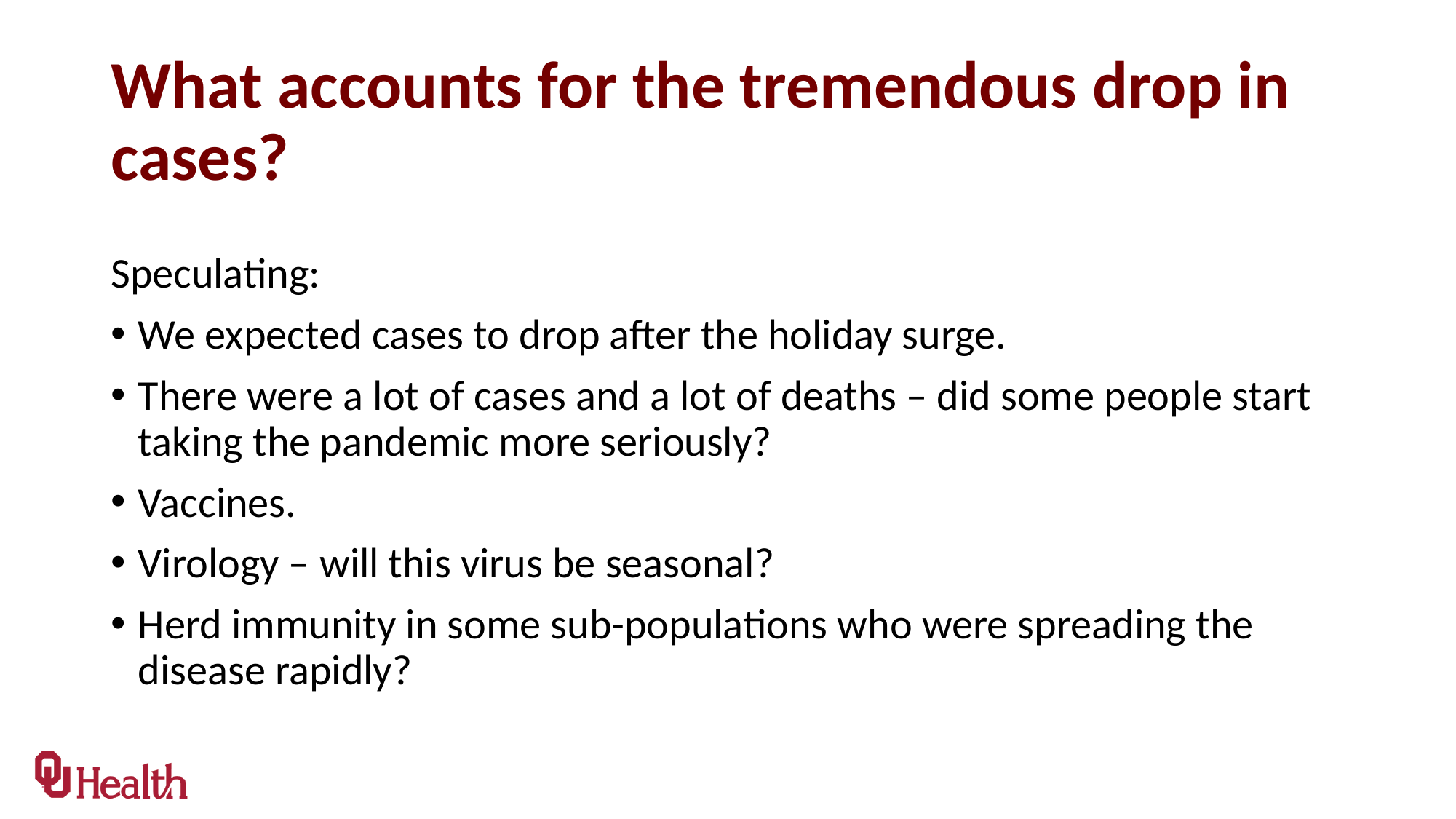

# What accounts for the tremendous drop in cases?
Speculating:
We expected cases to drop after the holiday surge.
There were a lot of cases and a lot of deaths – did some people start taking the pandemic more seriously?
Vaccines.
Virology – will this virus be seasonal?
Herd immunity in some sub-populations who were spreading the disease rapidly?